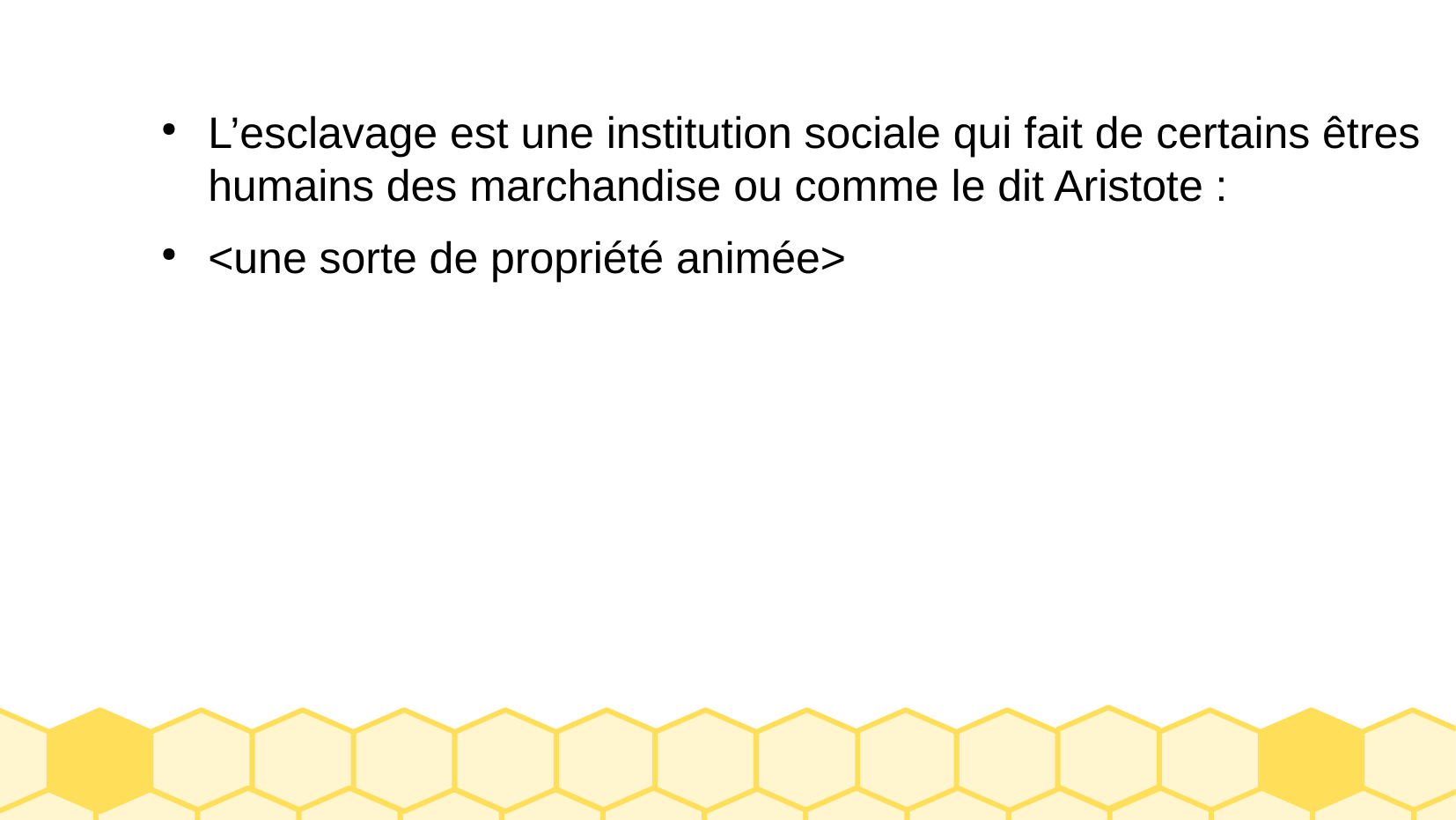

L’esclavage est une institution sociale qui fait de certains êtres humains des marchandise ou comme le dit Aristote :
<une sorte de propriété animée>